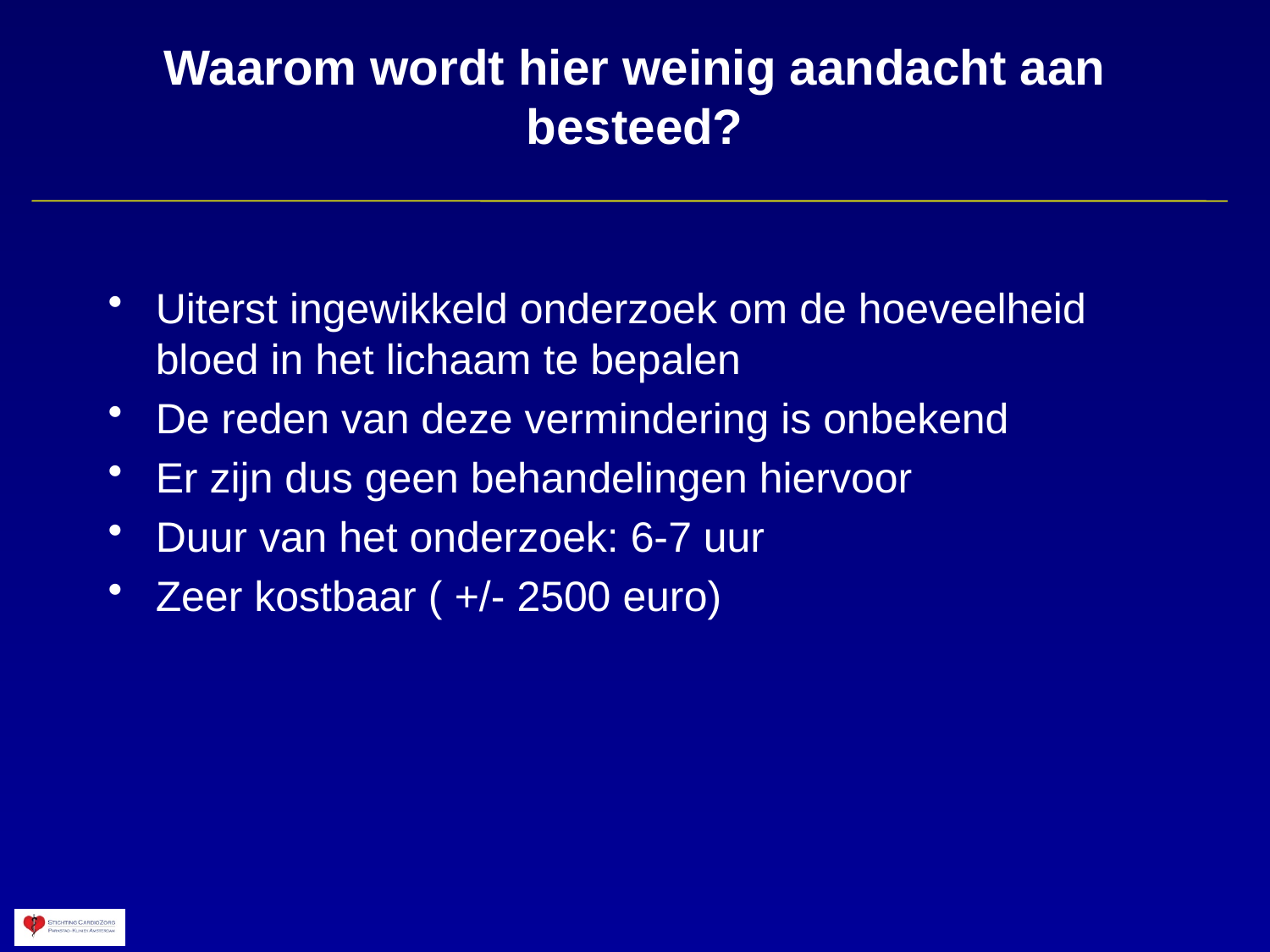

# Waarom wordt hier weinig aandacht aan besteed?
Uiterst ingewikkeld onderzoek om de hoeveelheid bloed in het lichaam te bepalen
De reden van deze vermindering is onbekend
Er zijn dus geen behandelingen hiervoor
Duur van het onderzoek: 6-7 uur
Zeer kostbaar ( +/- 2500 euro)